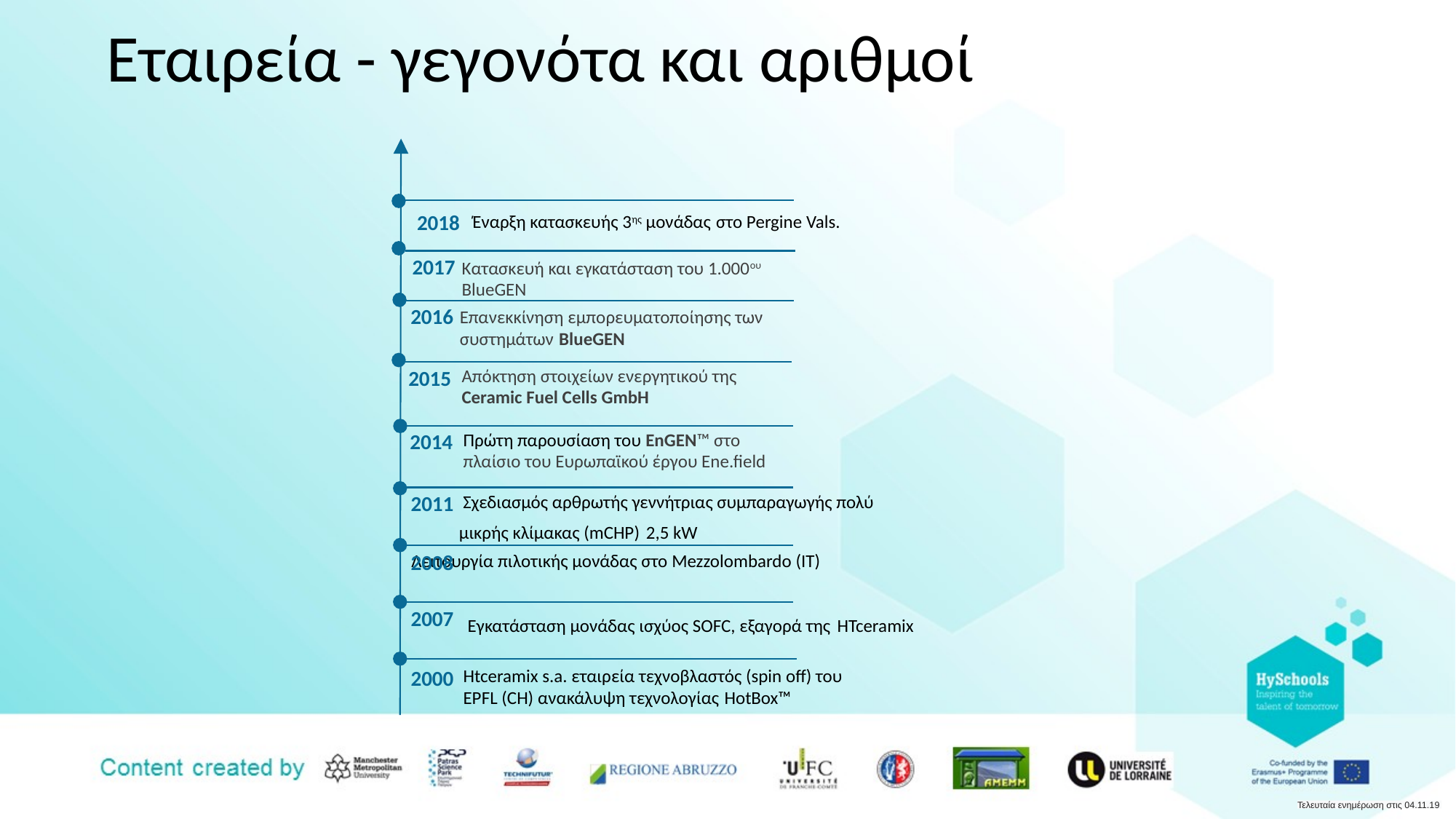

# Εταιρεία - γεγονότα και αριθμοί

2018
Έναρξη κατασκευής 3ης μονάδας στο Pergine Vals.

2017
Κατασκευή και εγκατάσταση του 1.000ου BlueGEN

2016
Επανεκκίνηση εμπορευματοποίησης των συστημάτων BlueGEN

Απόκτηση στοιχείων ενεργητικού της
Ceramic Fuel Cells GmbH
2015

Πρώτη παρουσίαση του EnGEN™ στο πλαίσιο του Ευρωπαϊκού έργου Ene.field
2014

 Σχεδιασμός αρθρωτής γεννήτριας συμπαραγωγής πολύ μικρής κλίμακας (mCHP) 2,5 kW
2011

2008
 Λειτουργία πιλοτικής μονάδας στο Mezzolombardo (IT)

2007
 Εγκατάσταση μονάδας ισχύος SOFC, εξαγορά της HTceramix

Htceramix s.a. εταιρεία τεχνοβλαστός (spin off) του EPFL (CH) ανακάλυψη τεχνολογίας HotBox™
2000
Τελευταία ενημέρωση στις 04.11.19